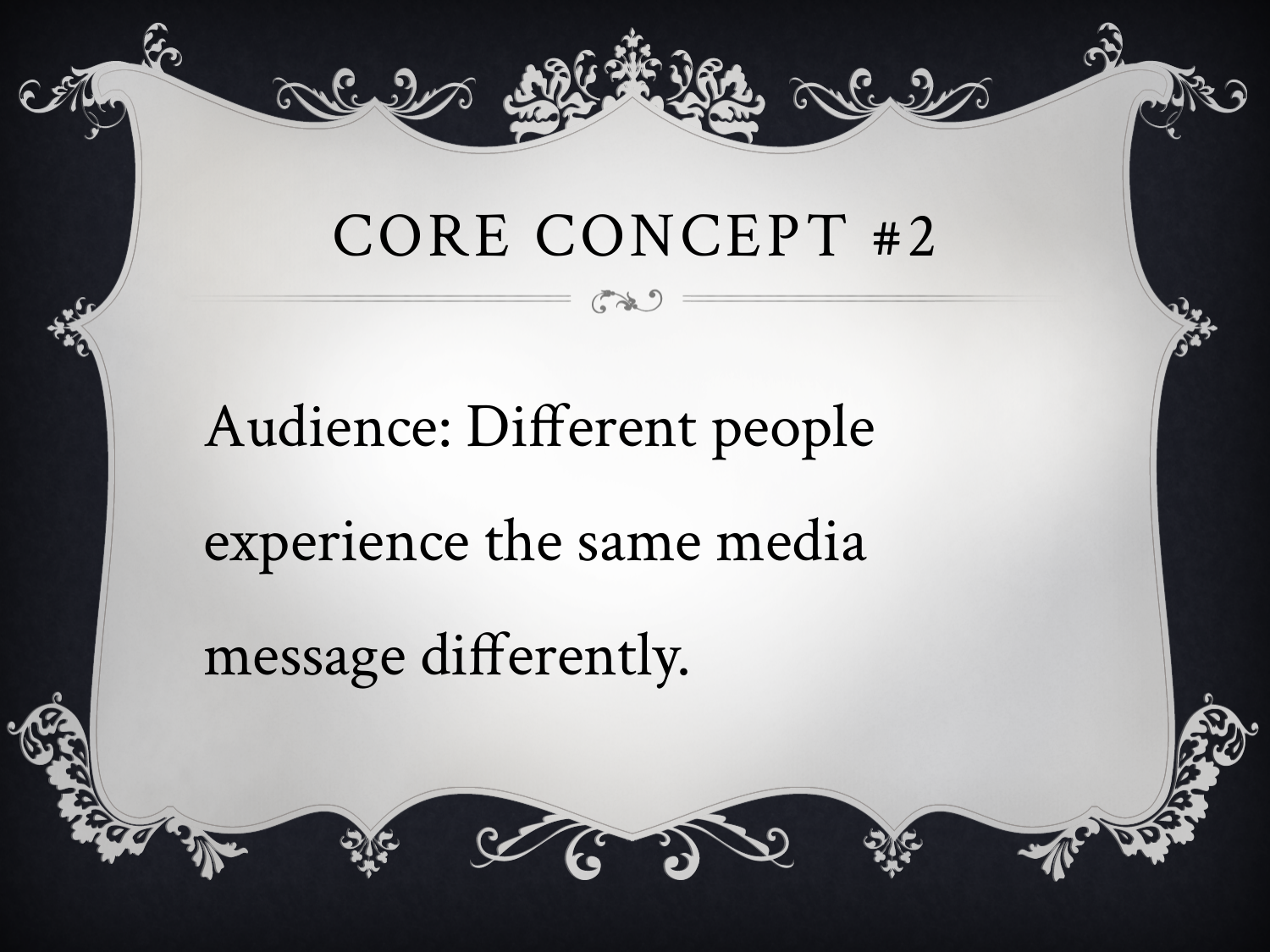

# Core Concept #2
Audience: Different people experience the same media message differently.